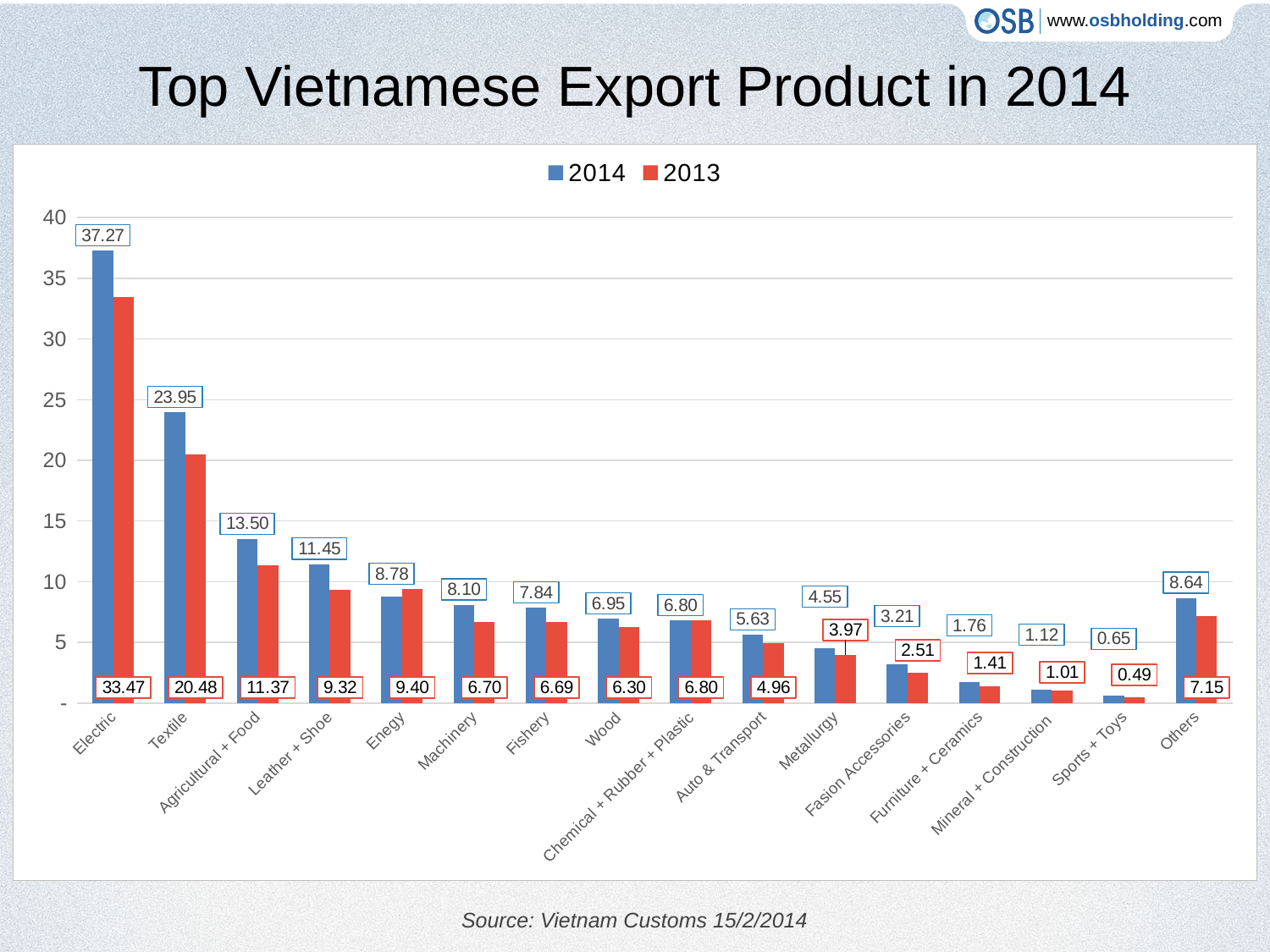

# Top Vietnamese Export Product in 2014

### Chart

| Category | 2014 | 2013 |
|---|---|---|
| Electric | 37.266467159 | 33.467401383 |
| Textile | 23.947427898 | 20.484599364 |
| Agricultural + Food | 13.504743984 | 11.369729379 |
| Leather + Shoe | 11.451972847 | 9.316071276 |
| Enegy | 8.778421242 | 9.401631502 |
| Machinery | 8.098188266 | 6.702661997 |
| Fishery | 7.836037095 | 6.692609042 |
| Wood | 6.947878074 | 6.295812854 |
| Chemical + Rubber + Plastic | 6.798066903 | 6.804071915 |
| Auto & Transport | 5.626800153 | 4.961162995 |
| Metallurgy | 4.554373342 | 3.96770999 |
| Fasion Accessories | 3.212237096 | 2.512730614 |
| Furniture + Ceramics | 1.758607588 | 1.410711014 |
| Mineral + Construction  | 1.117288032 | 1.006315688 |
| Sports + Toys | 0.650859766 | 0.49002675 |
| Others | 8.637123331 | 7.149608235 |
Source: Vietnam Customs 15/2/2014